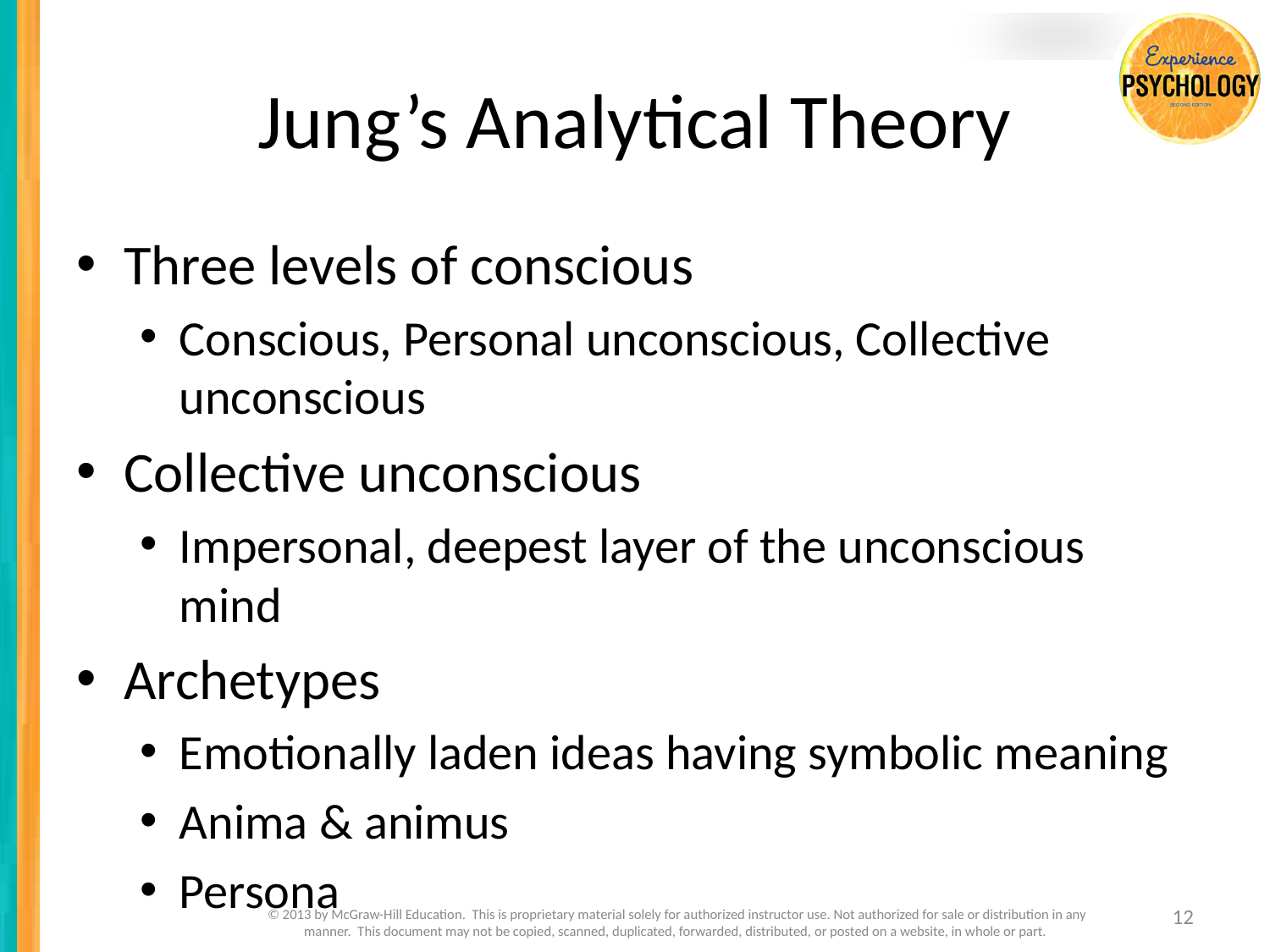

# Jung’s Analytical Theory
Three levels of conscious
Conscious, Personal unconscious, Collective unconscious
Collective unconscious
Impersonal, deepest layer of the unconscious mind
Archetypes
Emotionally laden ideas having symbolic meaning
Anima & animus
Persona
12